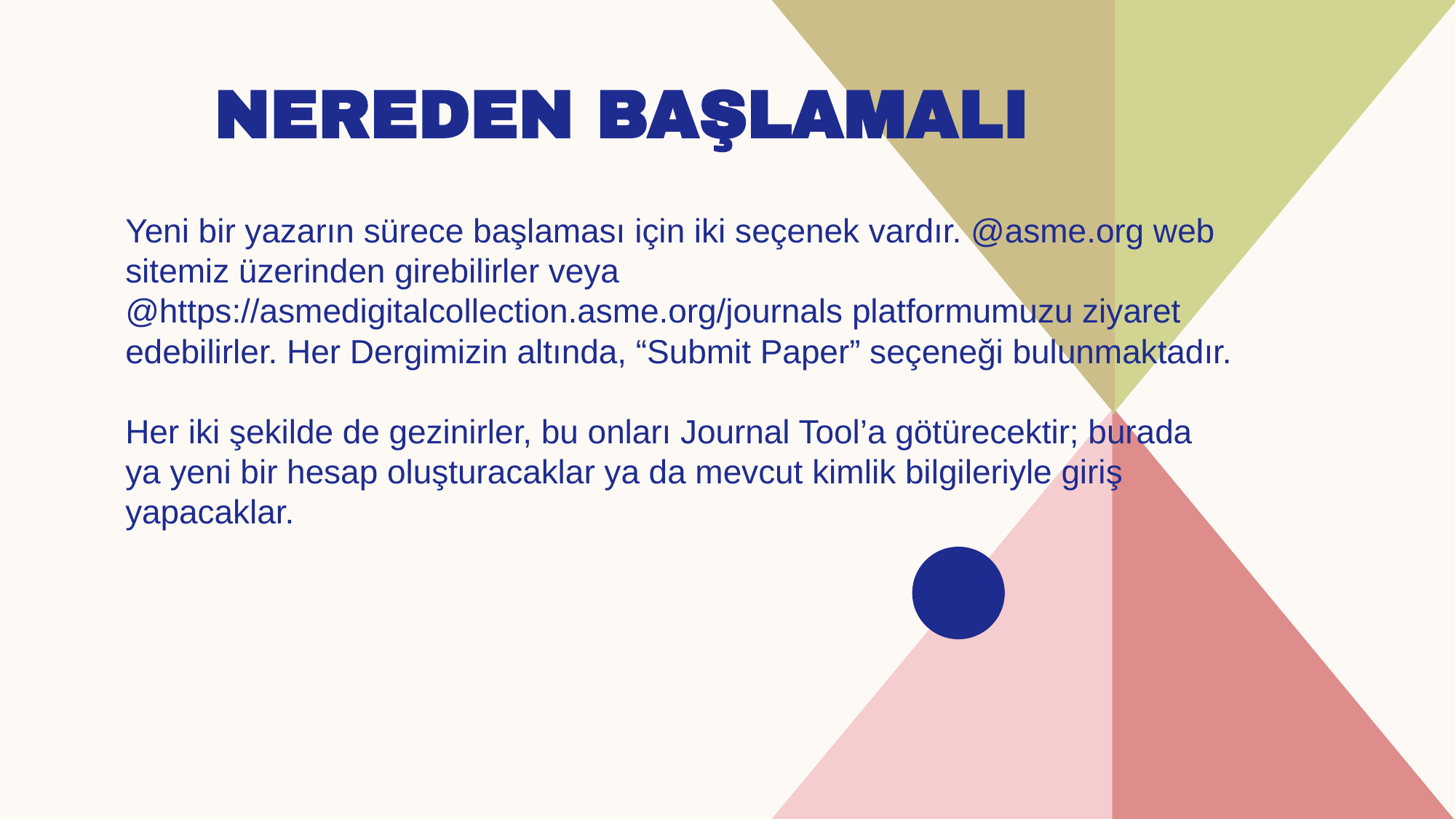

# Nereden başlamalı
Yeni bir yazarın sürece başlaması için iki seçenek vardır. @asme.org web sitemiz üzerinden girebilirler veya @https://asmedigitalcollection.asme.org/journals platformumuzu ziyaret edebilirler. Her Dergimizin altında, “Submit Paper” seçeneği bulunmaktadır.

Her iki şekilde de gezinirler, bu onları Journal Tool’a götürecektir; burada ya yeni bir hesap oluşturacaklar ya da mevcut kimlik bilgileriyle giriş yapacaklar.